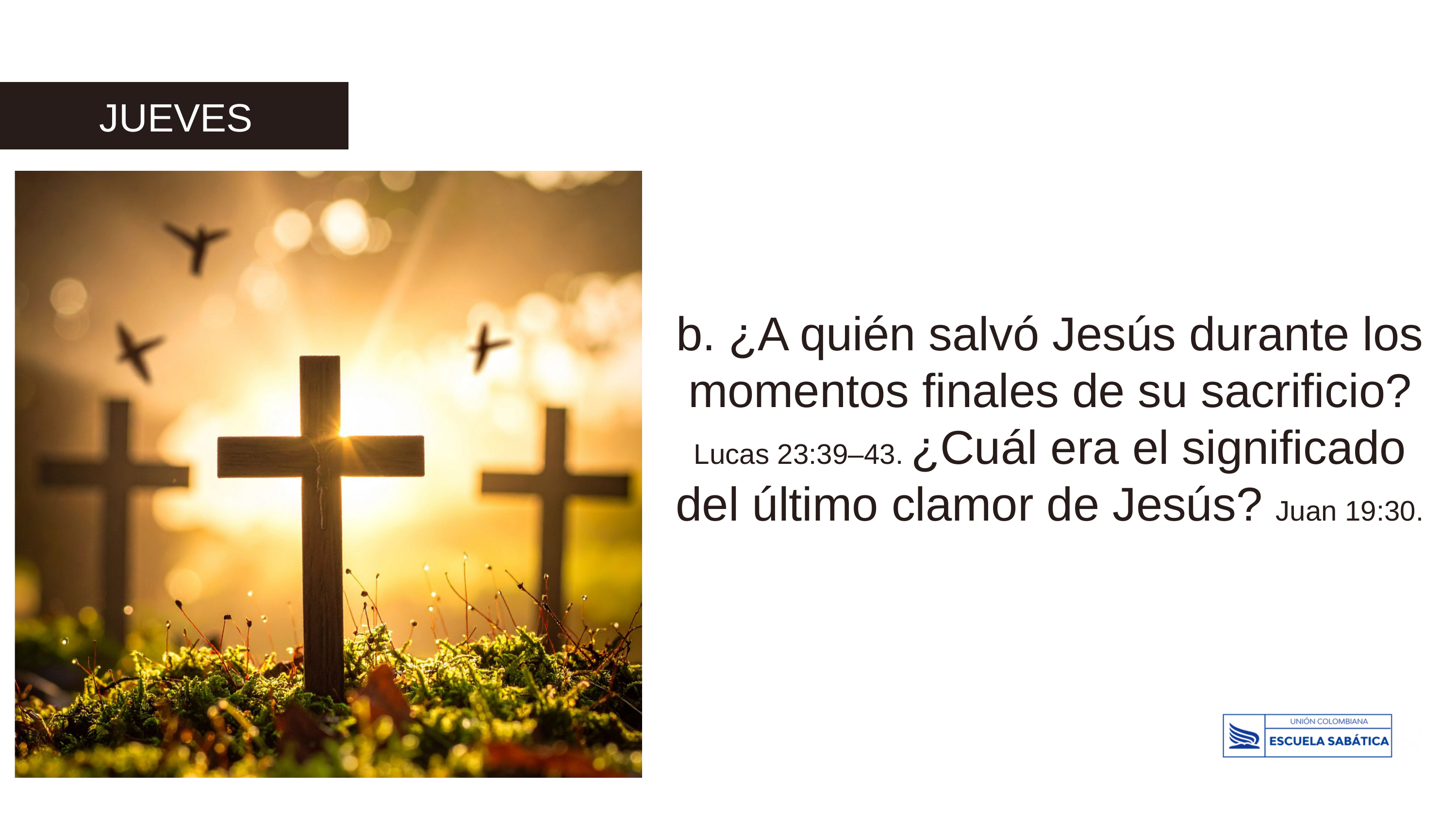

JUEVES

b. ¿A quién salvó Jesús durante los momentos finales de su sacrificio? Lucas 23:39–43. ¿Cuál era el significado del último clamor de Jesús? Juan 19:30.